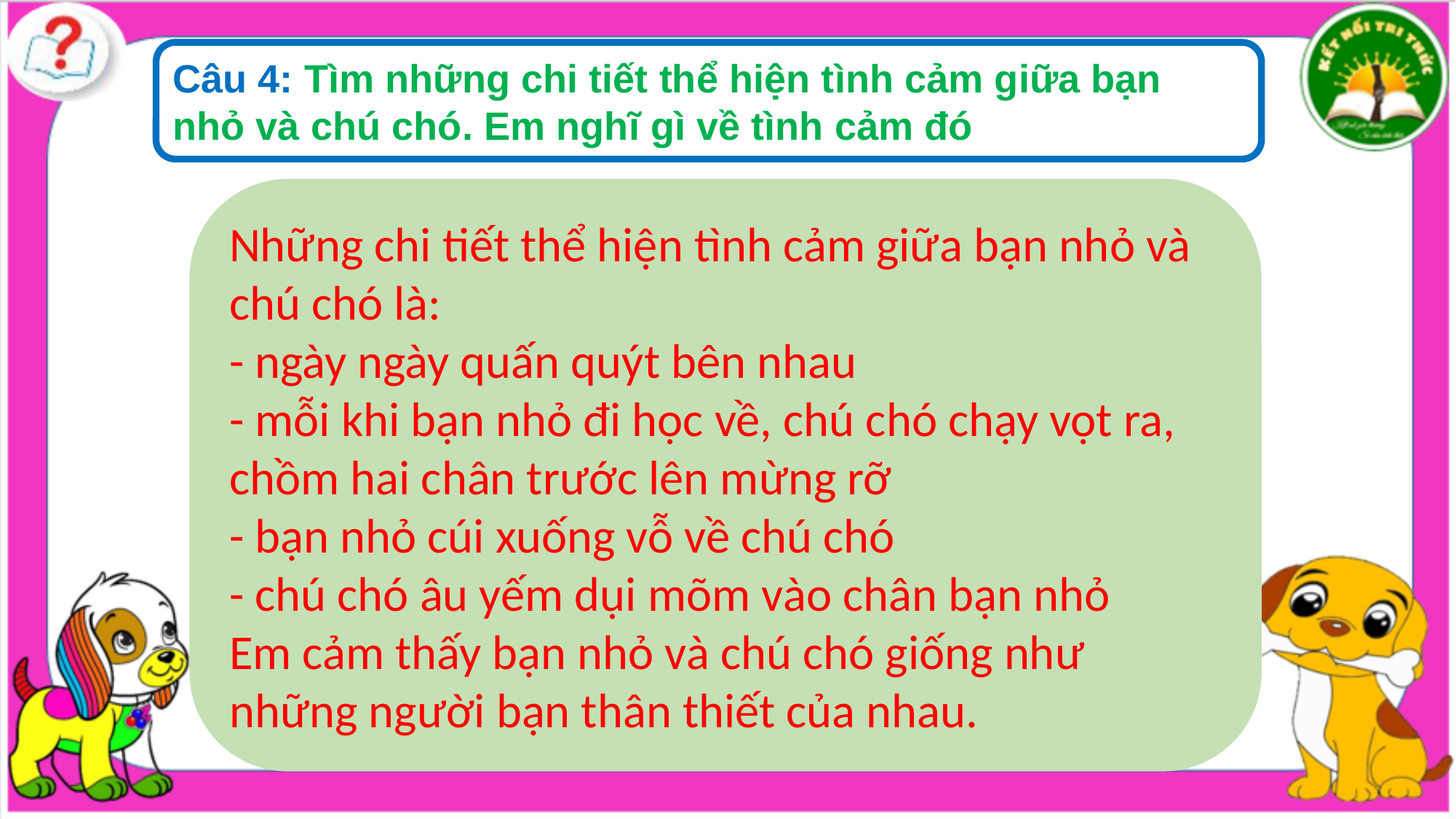

Câu 4: Tìm những chi tiết thể hiện tình cảm giữa bạn nhỏ và chú chó. Em nghĩ gì về tình cảm đó
Những chi tiết thể hiện tình cảm giữa bạn nhỏ và chú chó là:
- ngày ngày quấn quýt bên nhau
- mỗi khi bạn nhỏ đi học về, chú chó chạy vọt ra, chồm hai chân trước lên mừng rỡ
- bạn nhỏ cúi xuống vỗ về chú chó
- chú chó âu yếm dụi mõm vào chân bạn nhỏ
Em cảm thấy bạn nhỏ và chú chó giống như những người bạn thân thiết của nhau.